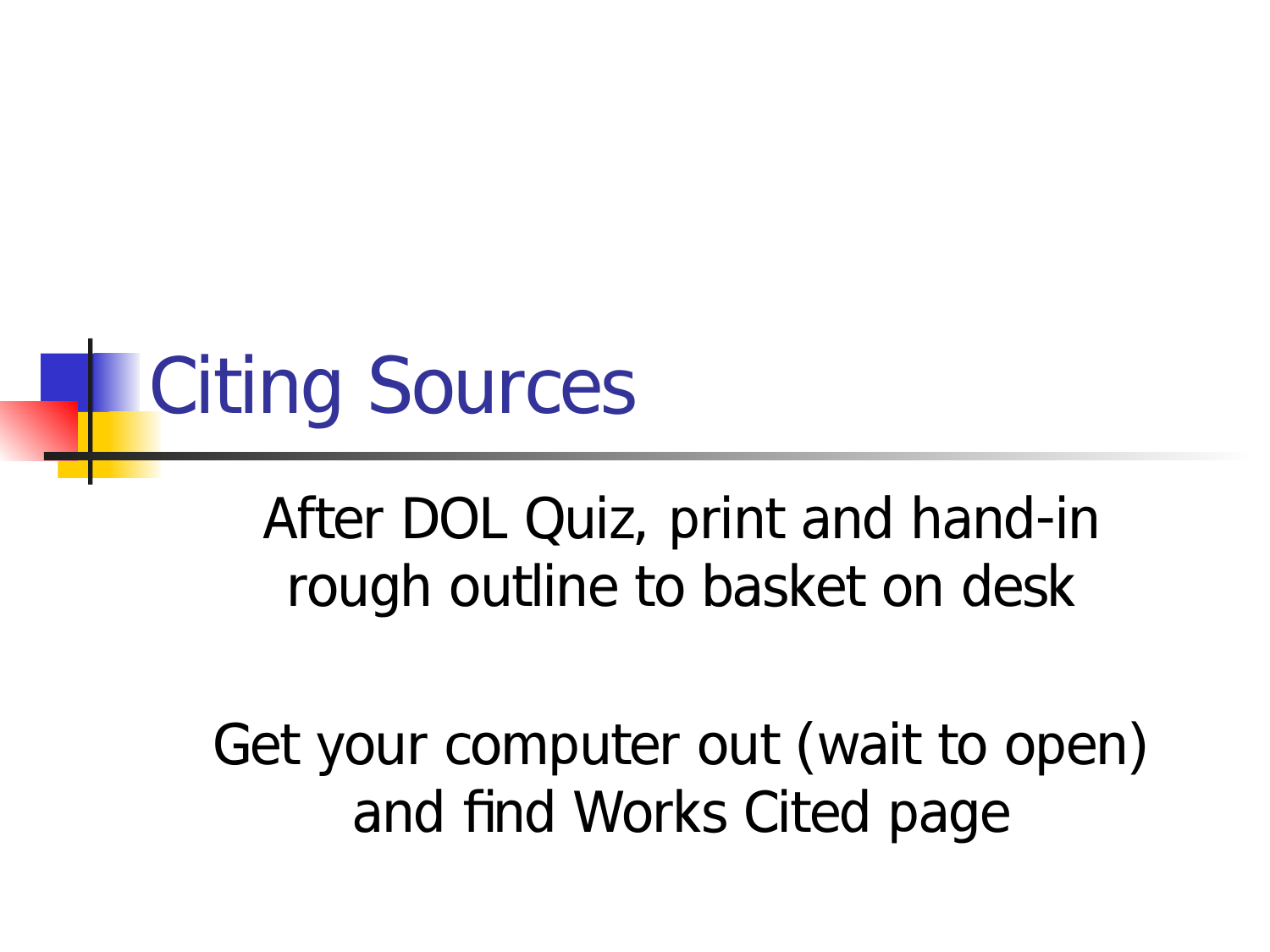

# Citing Sources
After DOL Quiz, print and hand-in rough outline to basket on desk

Get your computer out (wait to open) and find Works Cited page